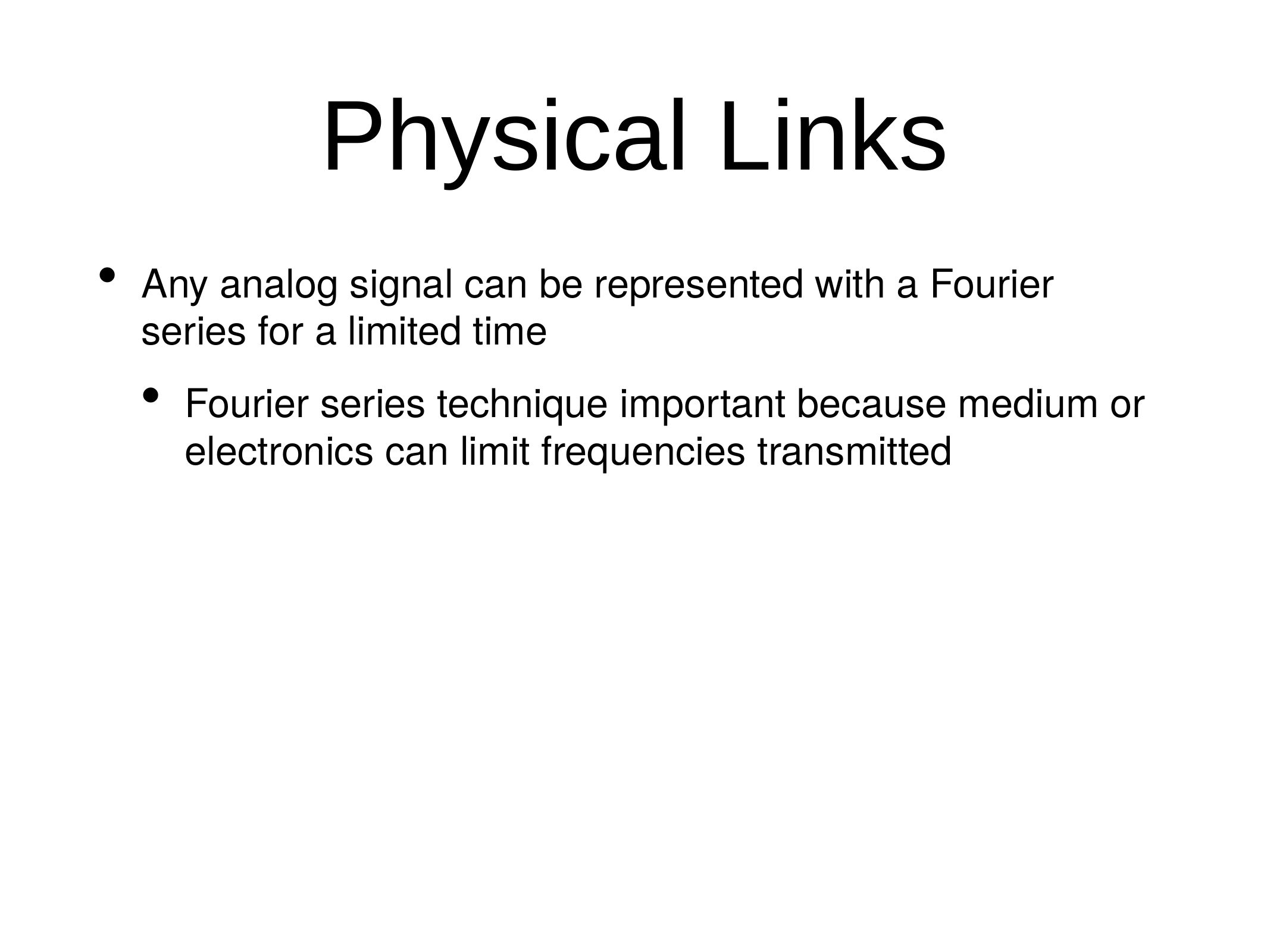

# Physical Links
Any analog signal can be represented with a Fourier series for a limited time
Fourier series technique important because medium or electronics can limit frequencies transmitted